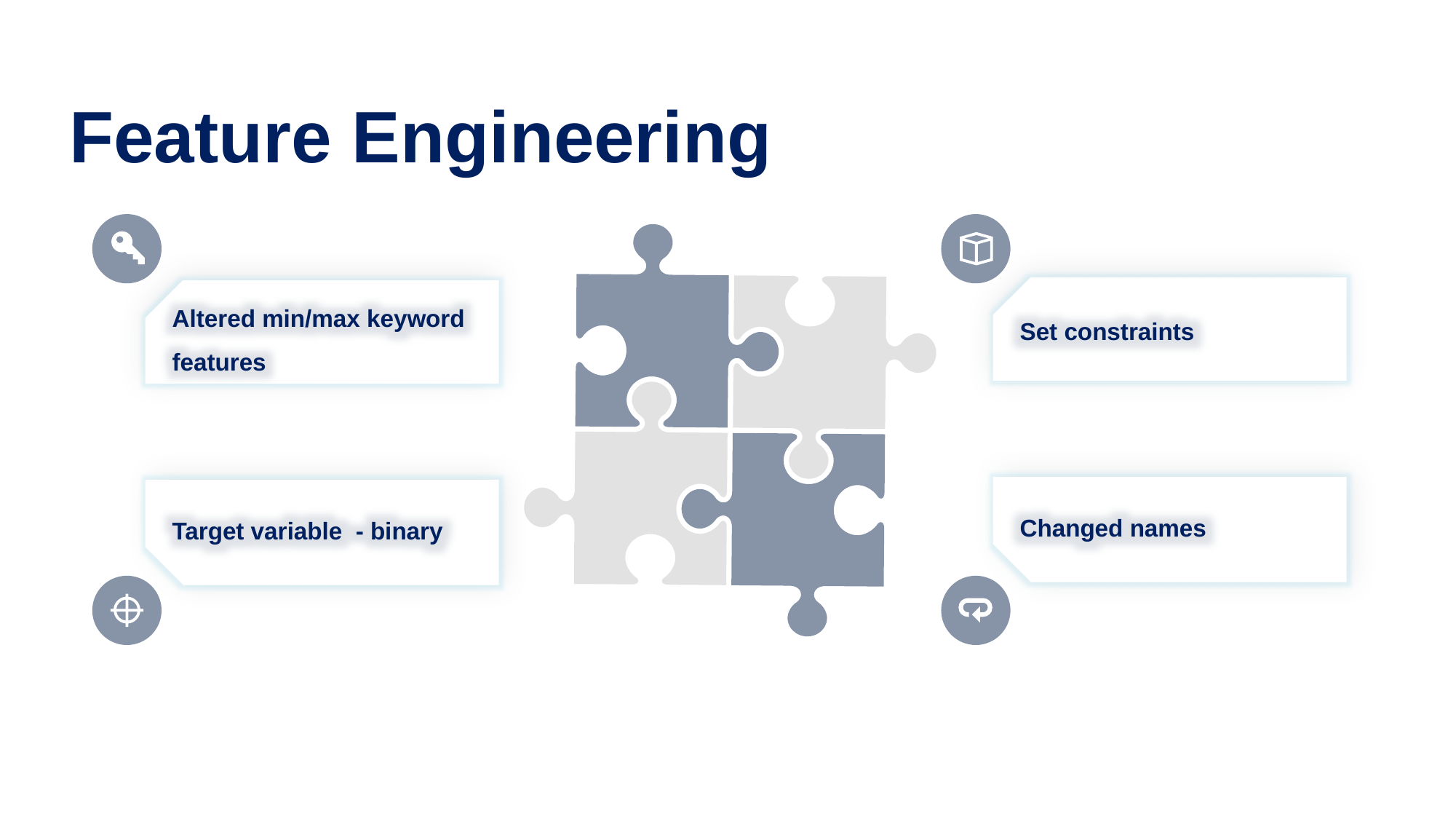

Feature Engineering

Altered min/max keyword features
Set constraints

Changed names
Target variable  - binary